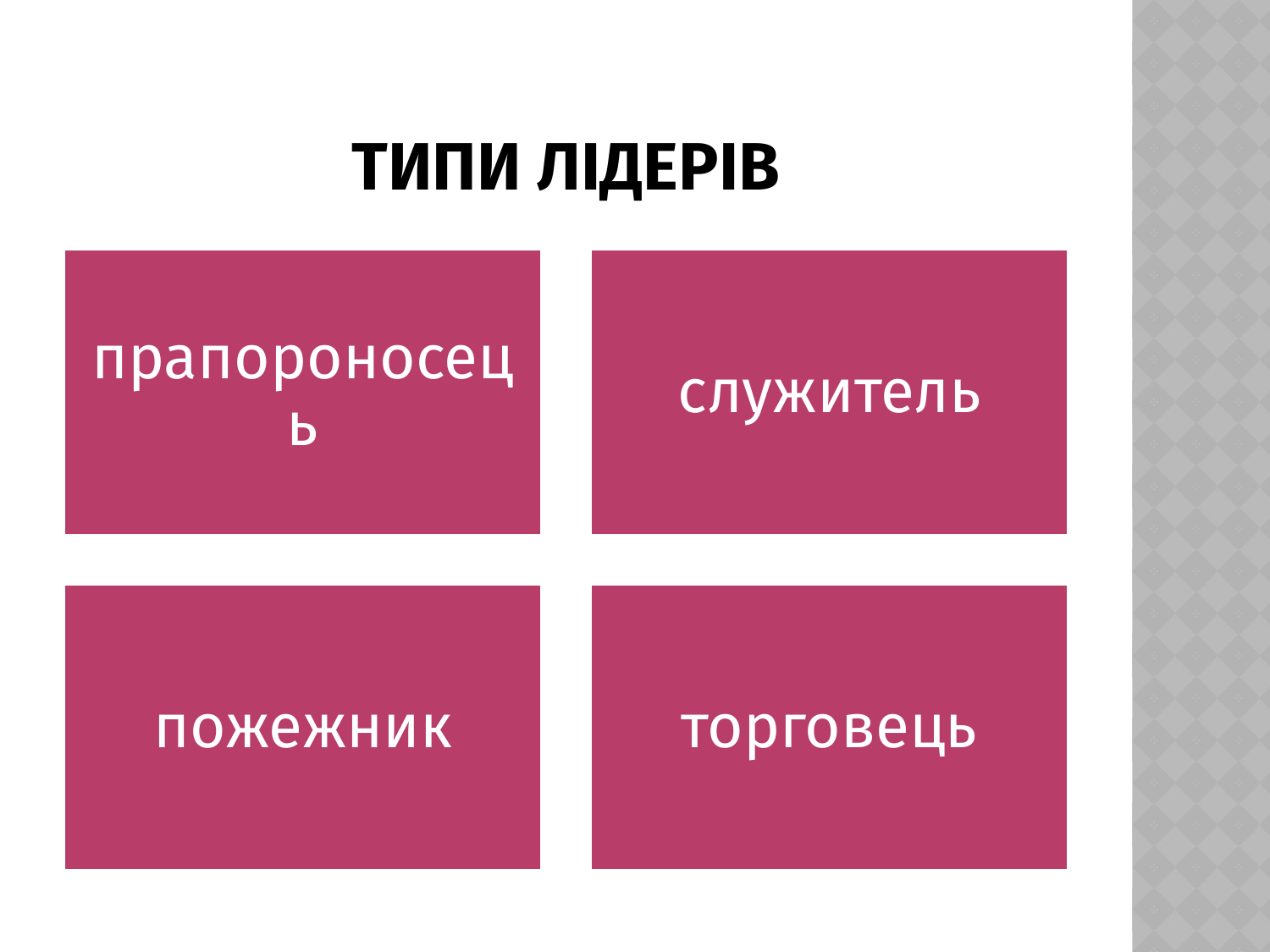

# Типи лідерів
прапороносець
служитель
пожежник
торговець